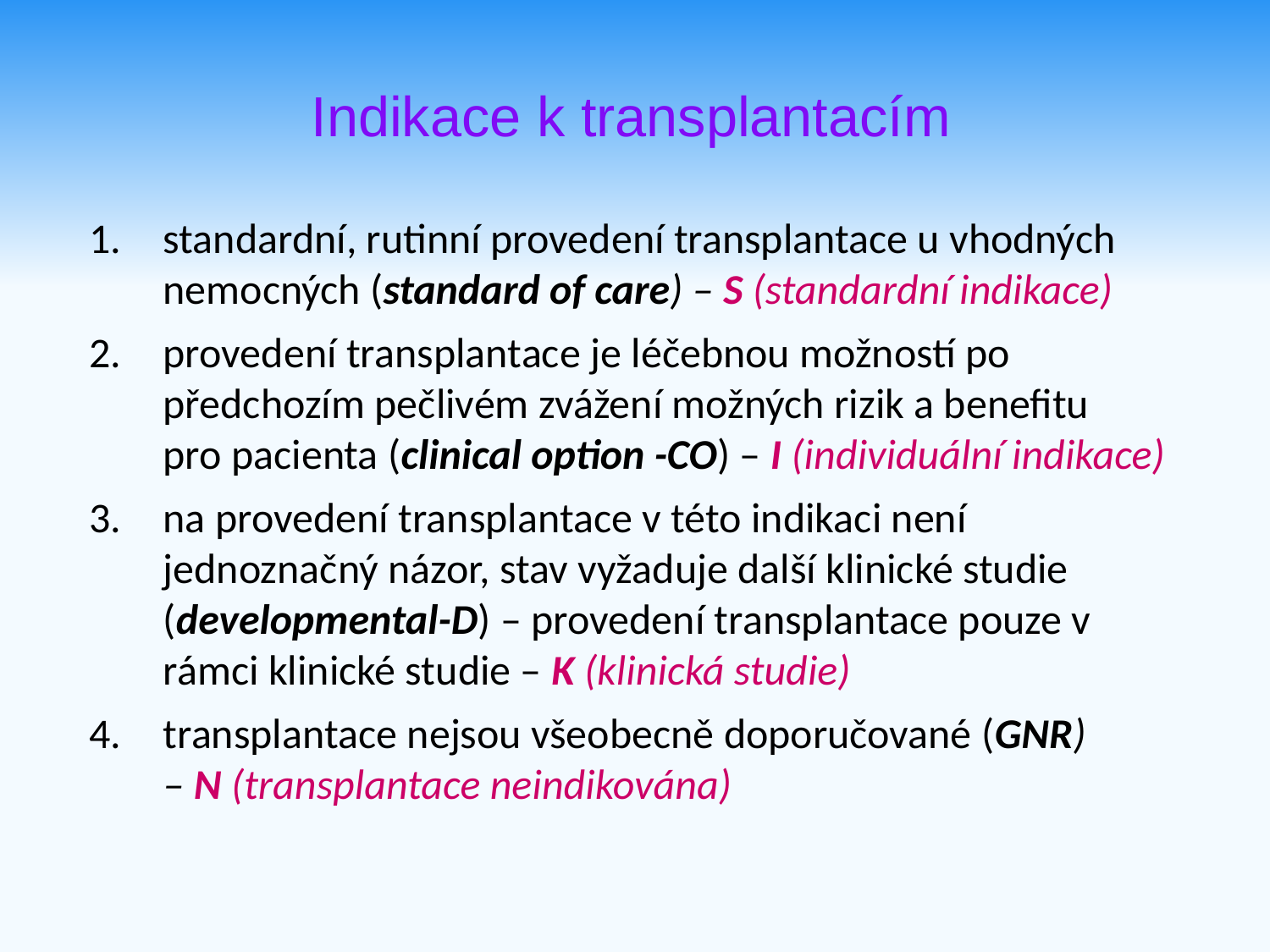

Indikace k transplantacím
standardní, rutinní provedení transplantace u vhodných nemocných (standard of care) – S (standardní indikace)
provedení transplantace je léčebnou možností po předchozím pečlivém zvážení možných rizik a benefitu
pro pacienta (clinical option -CO) – I (individuální indikace)
na provedení transplantace v této indikaci není jednoznačný názor, stav vyžaduje další klinické studie (developmental-D) – provedení transplantace pouze v rámci klinické studie – K (klinická studie)
transplantace nejsou všeobecně doporučované (GNR)
– N (transplantace neindikována)